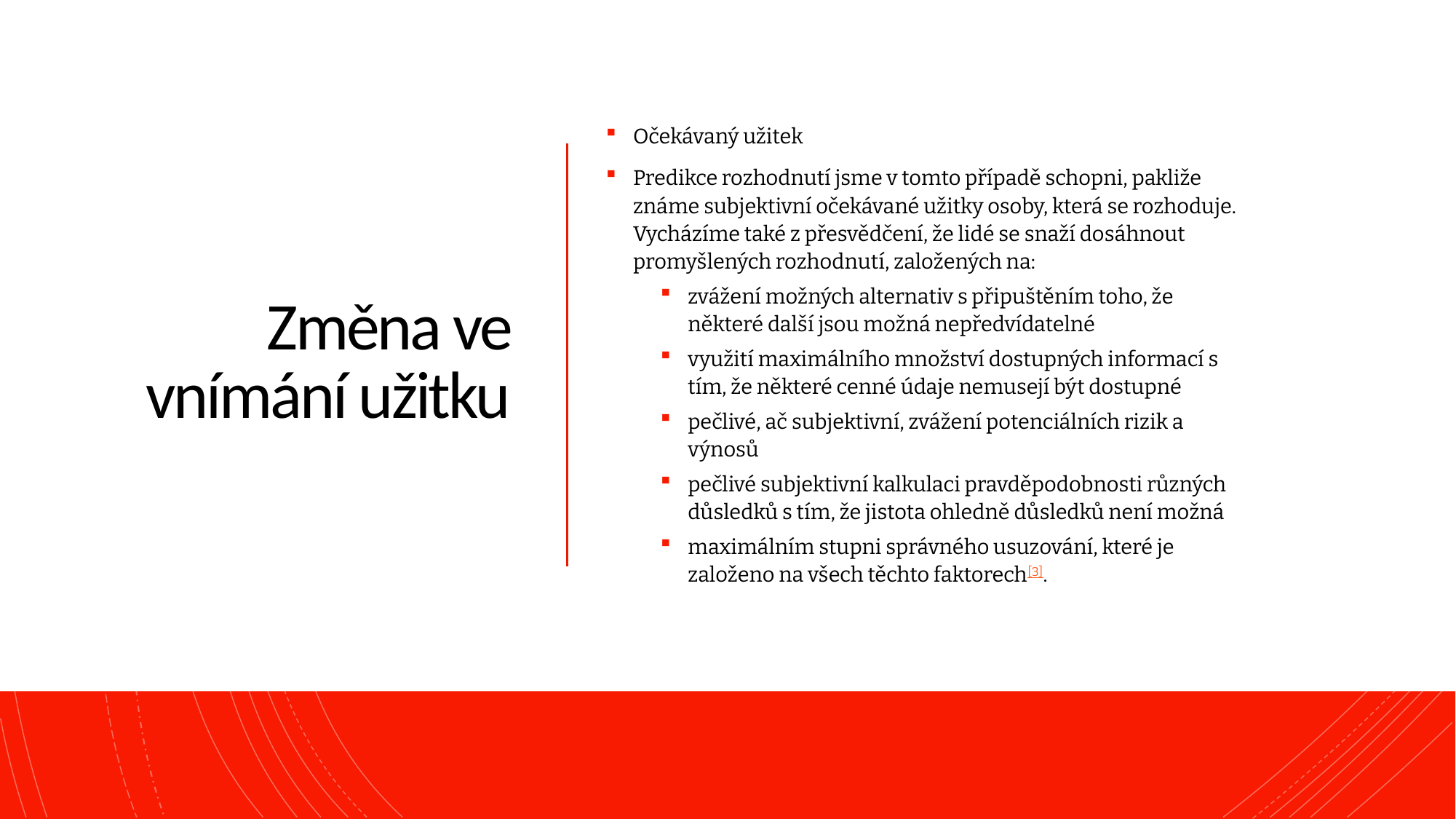

# Změna ve vnímání užitku
Očekávaný užitek
Predikce rozhodnutí jsme v tomto případě schopni, pakliže známe subjektivní očekávané užitky osoby, která se rozhoduje. Vycházíme také z přesvědčení, že lidé se snaží dosáhnout promyšlených rozhodnutí, založených na:
zvážení možných alternativ s připuštěním toho, že některé další jsou možná nepředvídatelné
využití maximálního množství dostupných informací s tím, že některé cenné údaje nemusejí být dostupné
pečlivé, ač subjektivní, zvážení potenciálních rizik a výnosů
pečlivé subjektivní kalkulaci pravděpodobnosti různých důsledků s tím, že jistota ohledně důsledků není možná
maximálním stupni správného usuzování, které je založeno na všech těchto faktorech[3].